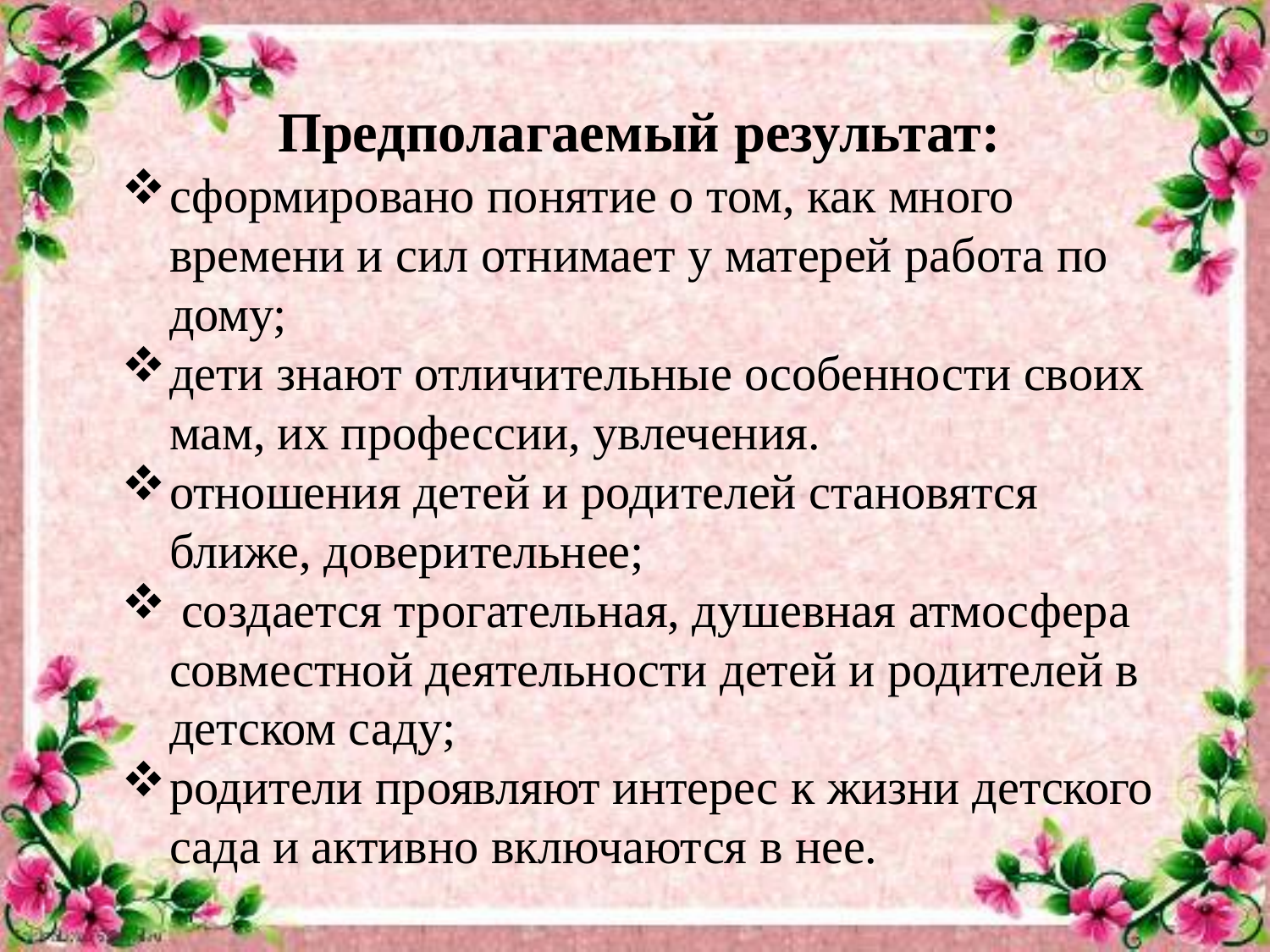

Предполагаемый результат:
сформировано понятие о том, как много времени и сил отнимает у матерей работа по дому;
дети знают отличительные особенности своих мам, их профессии, увлечения.
отношения детей и родителей становятся ближе, доверительнее;
 создается трогательная, душевная атмосфера совместной деятельности детей и родителей в детском саду;
родители проявляют интерес к жизни детского сада и активно включаются в нее.